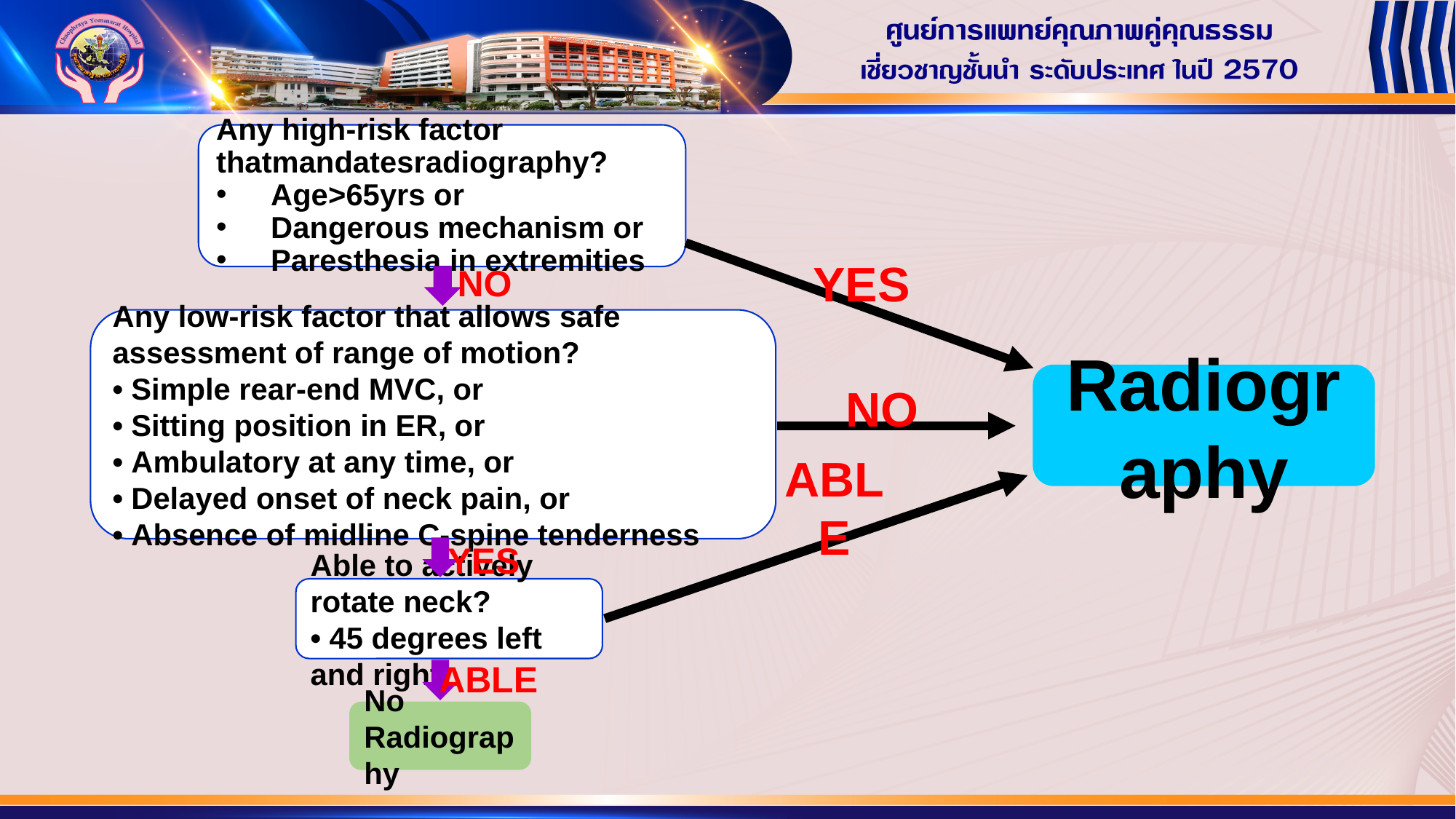

Any high-risk factor thatmandatesradiography?
Age>65yrs or
Dangerous mechanism or
Paresthesia in extremities
YES
NO

Any low-risk factor that allows safe assessment of range of motion?
• Simple rear-end MVC, or
• Sitting position in ER, or
• Ambulatory at any time, or
• Delayed onset of neck pain, or
• Absence of midline C-spine tenderness
Radiography
NO
ABLE
YES

Able to actively rotate neck?
• 45 degrees left and right
ABLE

No Radiography